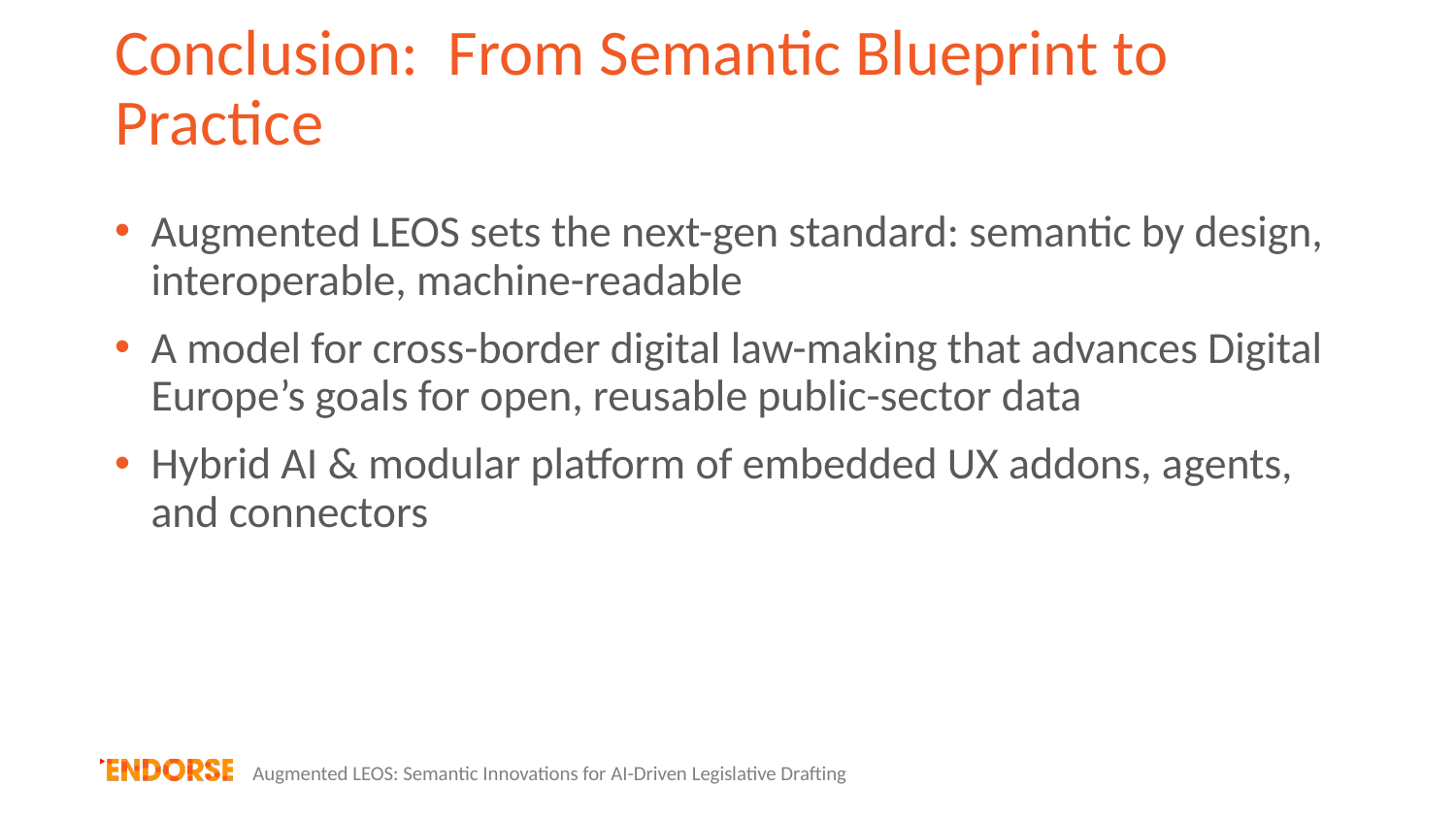

# Conclusion:  From Semantic Blueprint to Practice
Augmented LEOS sets the next-gen standard: semantic by design, interoperable, machine-readable
A model for cross-border digital law-making that advances Digital Europe’s goals for open, reusable public-sector data
Hybrid AI & modular platform of embedded UX addons, agents, and connectors

Augmented LEOS: Semantic Innovations for AI-Driven Legislative Drafting